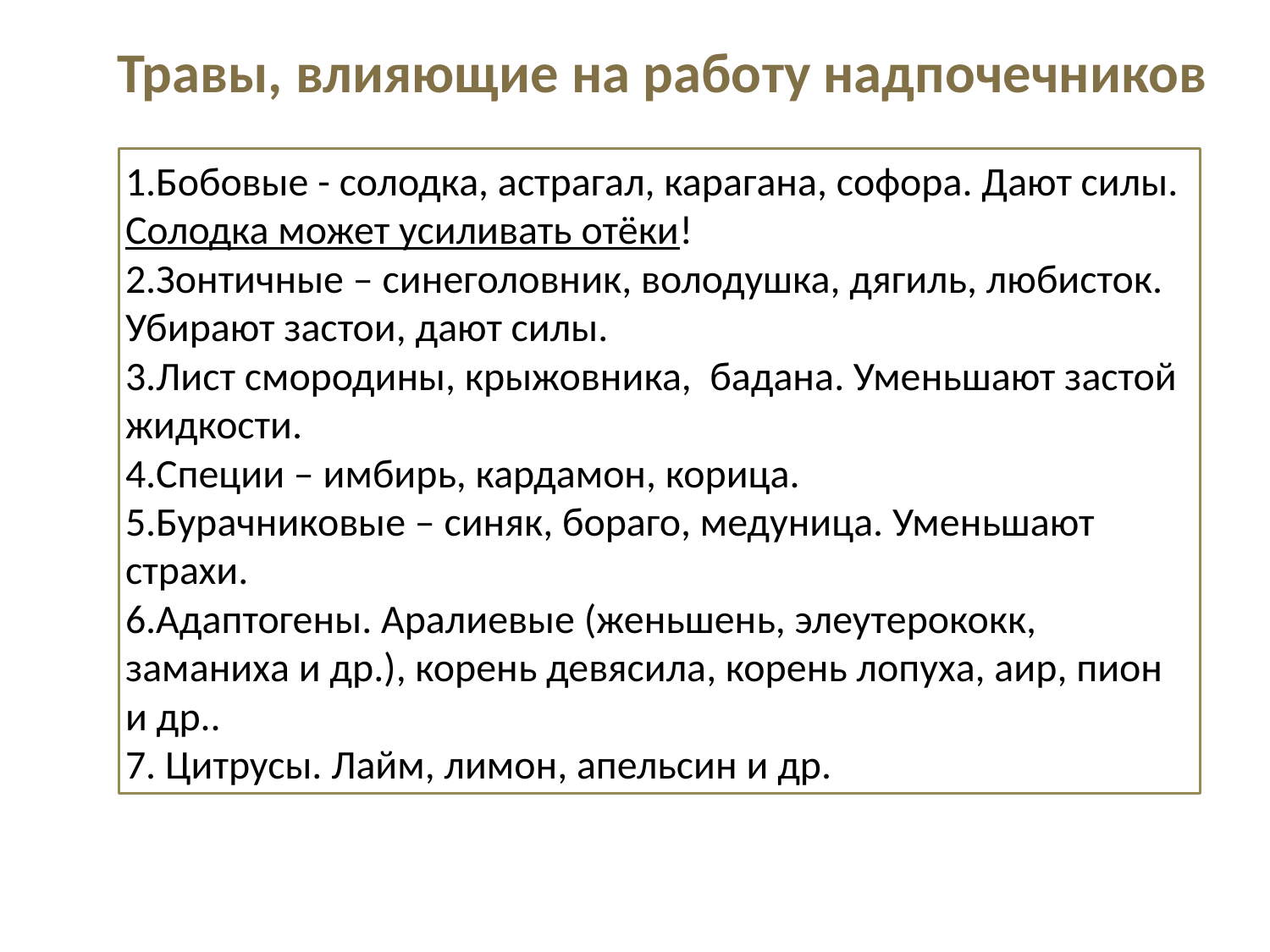

Травы, влияющие на работу надпочечников
Бобовые - солодка, астрагал, карагана, софора. Дают силы. Солодка может усиливать отёки!
Зонтичные – синеголовник, володушка, дягиль, любисток. Убирают застои, дают силы.
Лист смородины, крыжовника,  бадана. Уменьшают застой жидкости.
Специи – имбирь, кардамон, корица.
Бурачниковые – синяк, бораго, медуница. Уменьшают страхи.
Адаптогены. Аралиевые (женьшень, элеутерококк, заманиха и др.), корень девясила, корень лопуха, аир, пион и др..
7. Цитрусы. Лайм, лимон, апельсин и др.